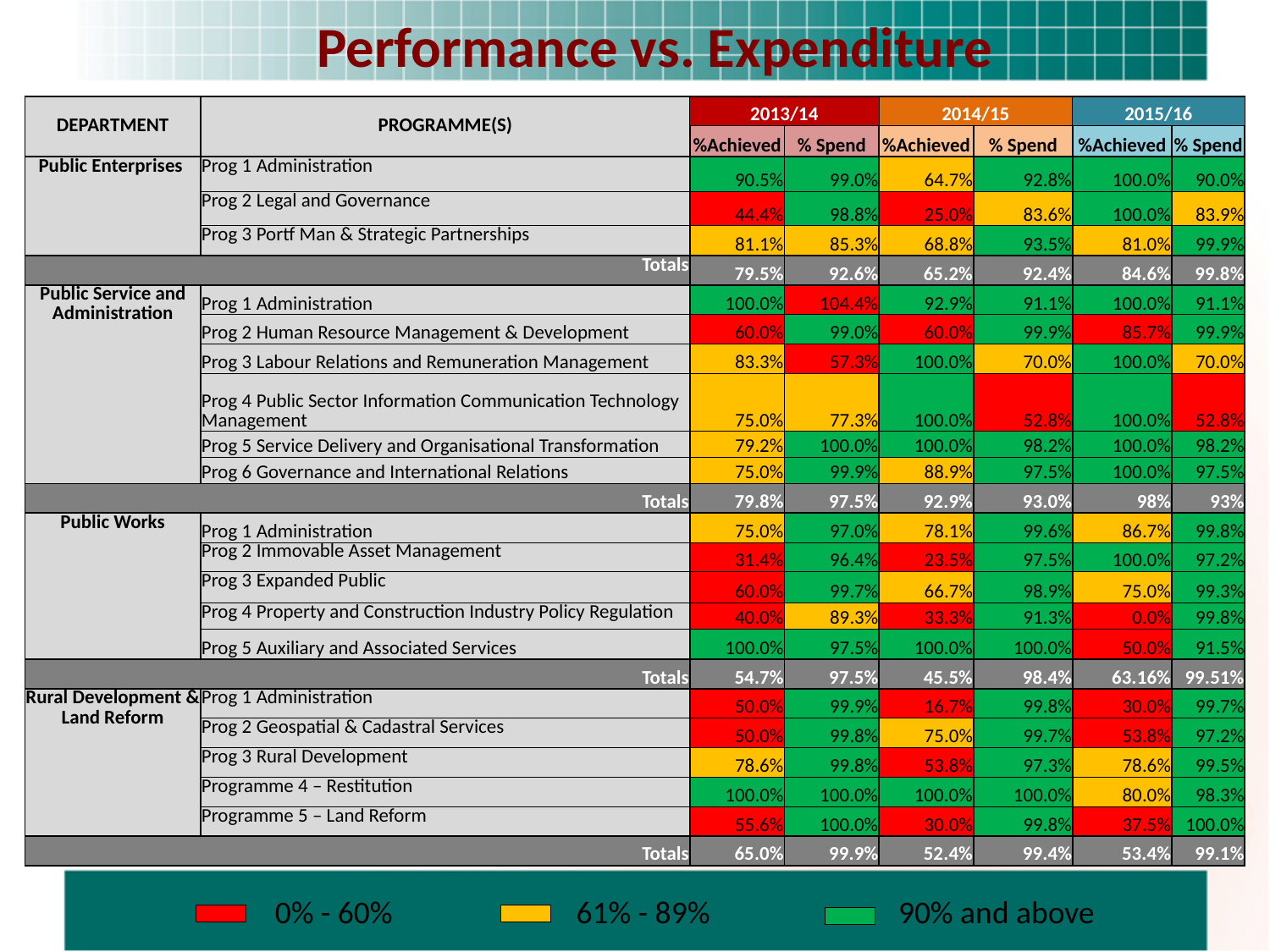

# Performance vs. Expenditure
| DEPARTMENT | PROGRAMME(S) | 2013/14 |  | 2014/15 |  | 2015/16 |  |
| --- | --- | --- | --- | --- | --- | --- | --- |
|  |  | %Achieved | % Spend | %Achieved | % Spend | %Achieved | % Spend |
| Public Enterprises | Prog 1 Administration | 90.5% | 99.0% | 64.7% | 92.8% | 100.0% | 90.0% |
|  | Prog 2 Legal and Governance | 44.4% | 98.8% | 25.0% | 83.6% | 100.0% | 83.9% |
|  | Prog 3 Portf Man & Strategic Partnerships | 81.1% | 85.3% | 68.8% | 93.5% | 81.0% | 99.9% |
| Totals |  | 79.5% | 92.6% | 65.2% | 92.4% | 84.6% | 99.8% |
| Public Service and Administration | Prog 1 Administration | 100.0% | 104.4% | 92.9% | 91.1% | 100.0% | 91.1% |
|  | Prog 2 Human Resource Management & Development | 60.0% | 99.0% | 60.0% | 99.9% | 85.7% | 99.9% |
|  | Prog 3 Labour Relations and Remuneration Management | 83.3% | 57.3% | 100.0% | 70.0% | 100.0% | 70.0% |
|  | Prog 4 Public Sector Information Communication Technology Management | 75.0% | 77.3% | 100.0% | 52.8% | 100.0% | 52.8% |
|  | Prog 5 Service Delivery and Organisational Transformation | 79.2% | 100.0% | 100.0% | 98.2% | 100.0% | 98.2% |
|  | Prog 6 Governance and International Relations | 75.0% | 99.9% | 88.9% | 97.5% | 100.0% | 97.5% |
| Totals |  | 79.8% | 97.5% | 92.9% | 93.0% | 98% | 93% |
| Public Works | Prog 1 Administration | 75.0% | 97.0% | 78.1% | 99.6% | 86.7% | 99.8% |
|  | Prog 2 Immovable Asset Management | 31.4% | 96.4% | 23.5% | 97.5% | 100.0% | 97.2% |
|  | Prog 3 Expanded Public | 60.0% | 99.7% | 66.7% | 98.9% | 75.0% | 99.3% |
|  | Prog 4 Property and Construction Industry Policy Regulation | 40.0% | 89.3% | 33.3% | 91.3% | 0.0% | 99.8% |
|  | Prog 5 Auxiliary and Associated Services | 100.0% | 97.5% | 100.0% | 100.0% | 50.0% | 91.5% |
| Totals |  | 54.7% | 97.5% | 45.5% | 98.4% | 63.16% | 99.51% |
| Rural Development & Land Reform | Prog 1 Administration | 50.0% | 99.9% | 16.7% | 99.8% | 30.0% | 99.7% |
|  | Prog 2 Geospatial & Cadastral Services | 50.0% | 99.8% | 75.0% | 99.7% | 53.8% | 97.2% |
|  | Prog 3 Rural Development | 78.6% | 99.8% | 53.8% | 97.3% | 78.6% | 99.5% |
|  | Programme 4 – Restitution | 100.0% | 100.0% | 100.0% | 100.0% | 80.0% | 98.3% |
|  | Programme 5 – Land Reform | 55.6% | 100.0% | 30.0% | 99.8% | 37.5% | 100.0% |
| Totals |  | 65.0% | 99.9% | 52.4% | 99.4% | 53.4% | 99.1% |
|  | 0% - 60% |  | 61% - 89% |  | 90% and above |
| --- | --- | --- | --- | --- | --- |